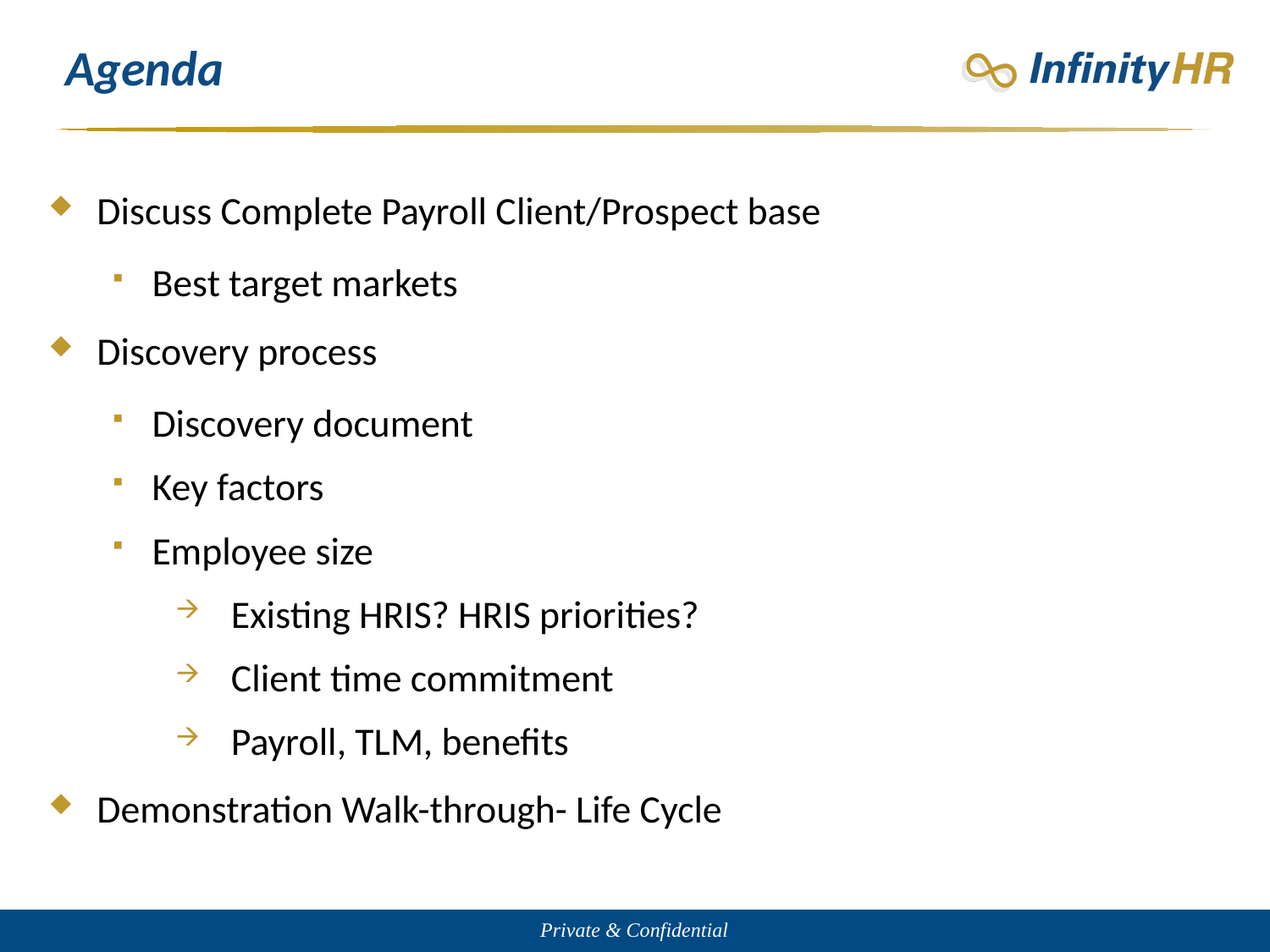

# Agenda
Discuss Complete Payroll Client/Prospect base
Best target markets
Discovery process
Discovery document
Key factors
Employee size
Existing HRIS? HRIS priorities?
Client time commitment
Payroll, TLM, benefits
Demonstration Walk-through- Life Cycle